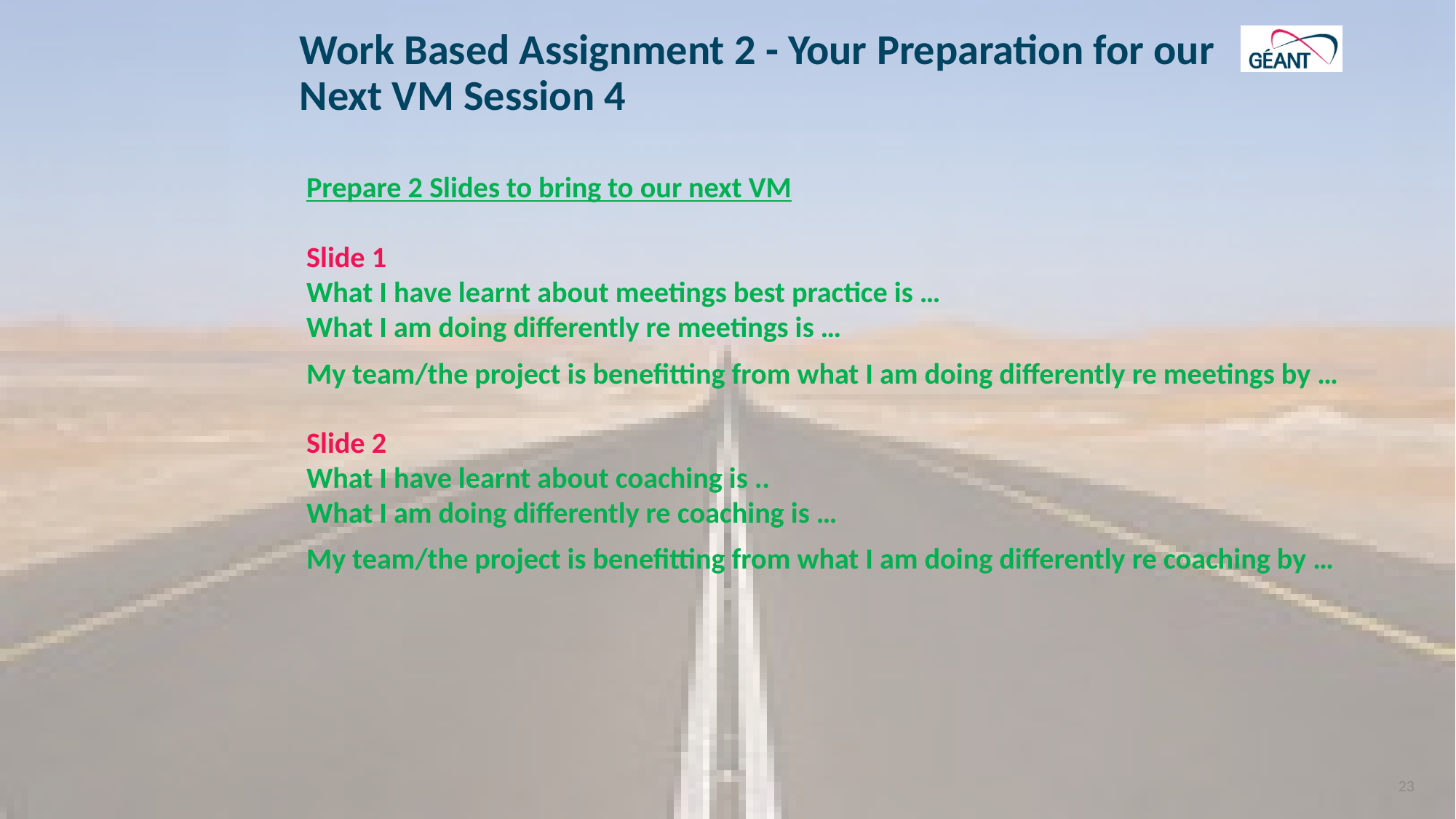

# Work Based Assignment 2 - Your Preparation for our Next VM Session 4
Prepare 2 Slides to bring to our next VM

Slide 1
What I have learnt about meetings best practice is …
What I am doing differently re meetings is …
My team/the project is benefitting from what I am doing differently re meetings by …

Slide 2
What I have learnt about coaching is ..
What I am doing differently re coaching is …
My team/the project is benefitting from what I am doing differently re coaching by …

23